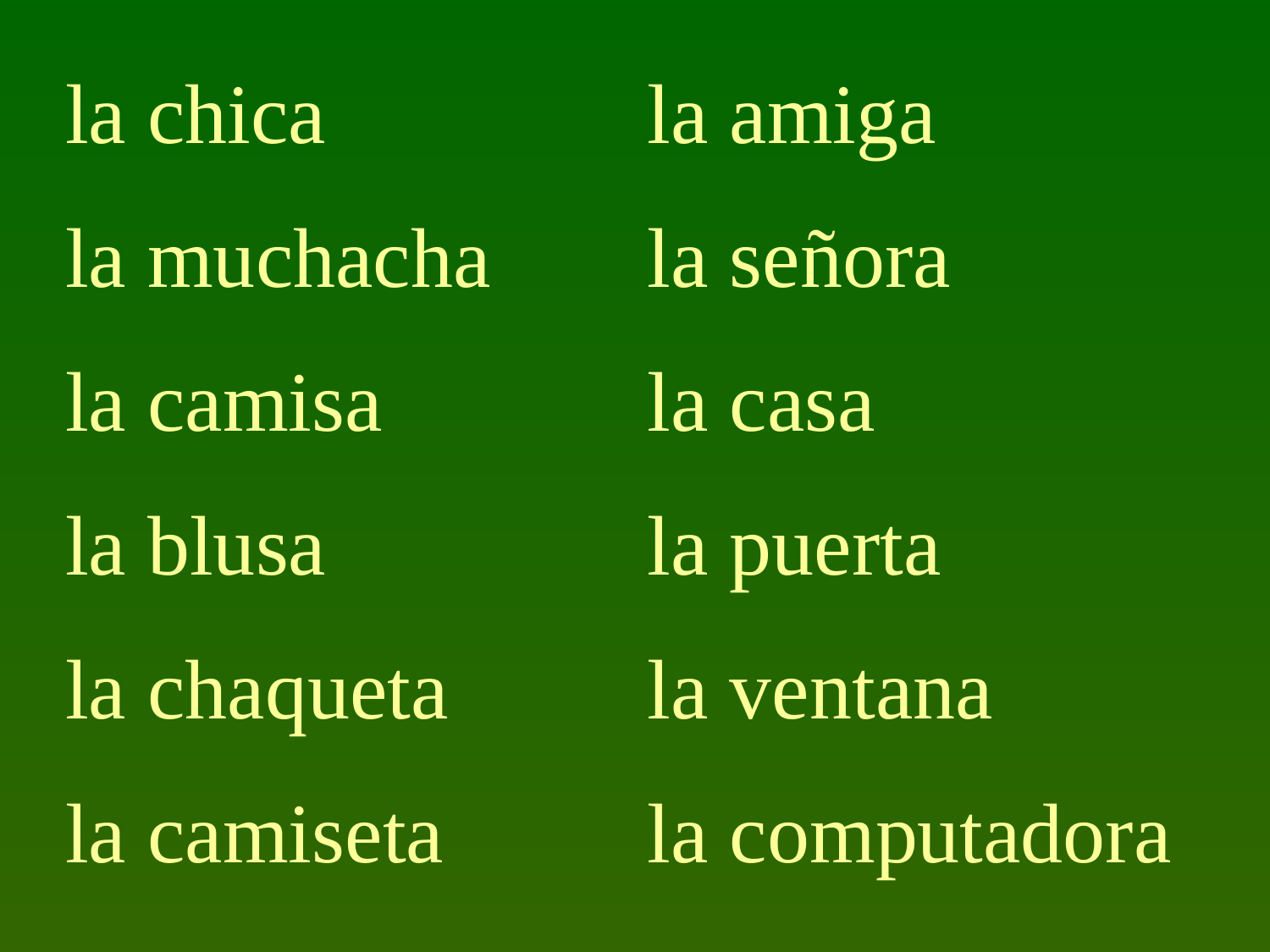

la chica
la muchacha
la camisa
la blusa
la chaqueta
la camiseta
la amiga
la señora
la casa
la puerta
la ventana
la computadora